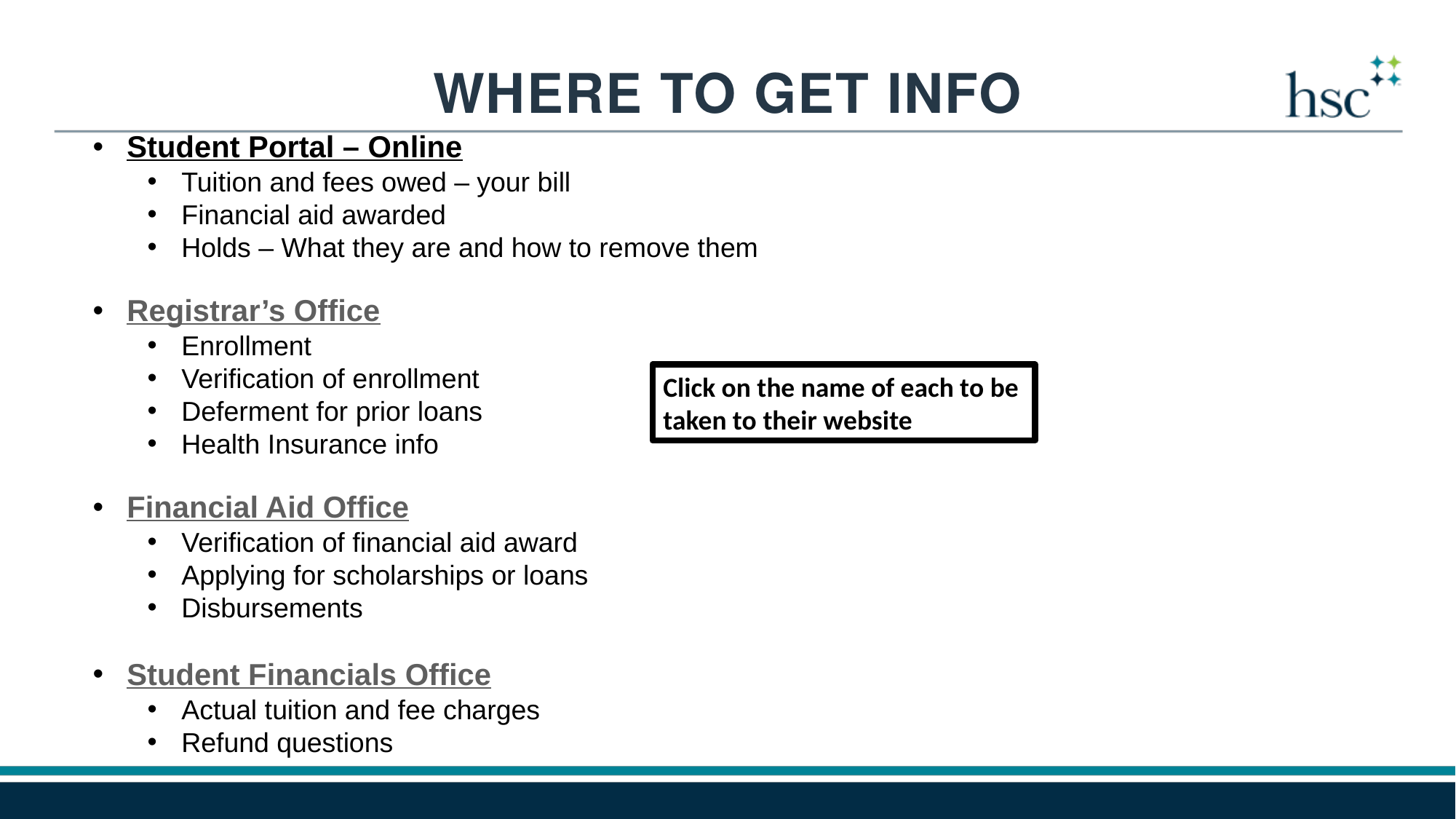

WHERE TO GET INFO
Student Portal – Online
Tuition and fees owed – your bill
Financial aid awarded
Holds – What they are and how to remove them

Registrar’s Office
Enrollment
Verification of enrollment
Deferment for prior loans
Health Insurance info

Financial Aid Office
Verification of financial aid award
Applying for scholarships or loans
Disbursements

Student Financials Office
Actual tuition and fee charges
Refund questions

Click on the name of each to be taken to their website